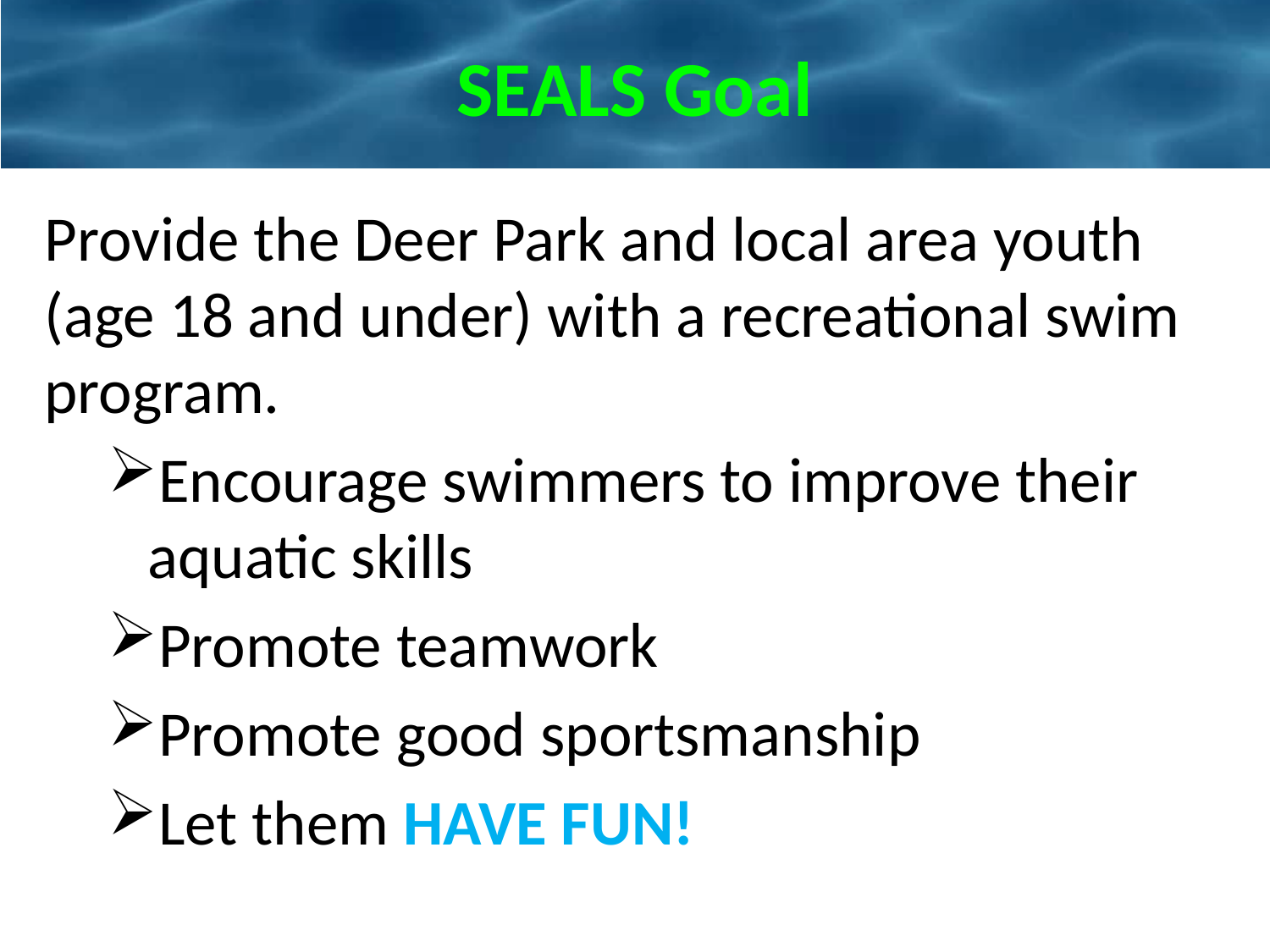

# SEALS Goal
Provide the Deer Park and local area youth (age 18 and under) with a recreational swim program.
Encourage swimmers to improve their aquatic skills
Promote teamwork
Promote good sportsmanship
Let them HAVE FUN!